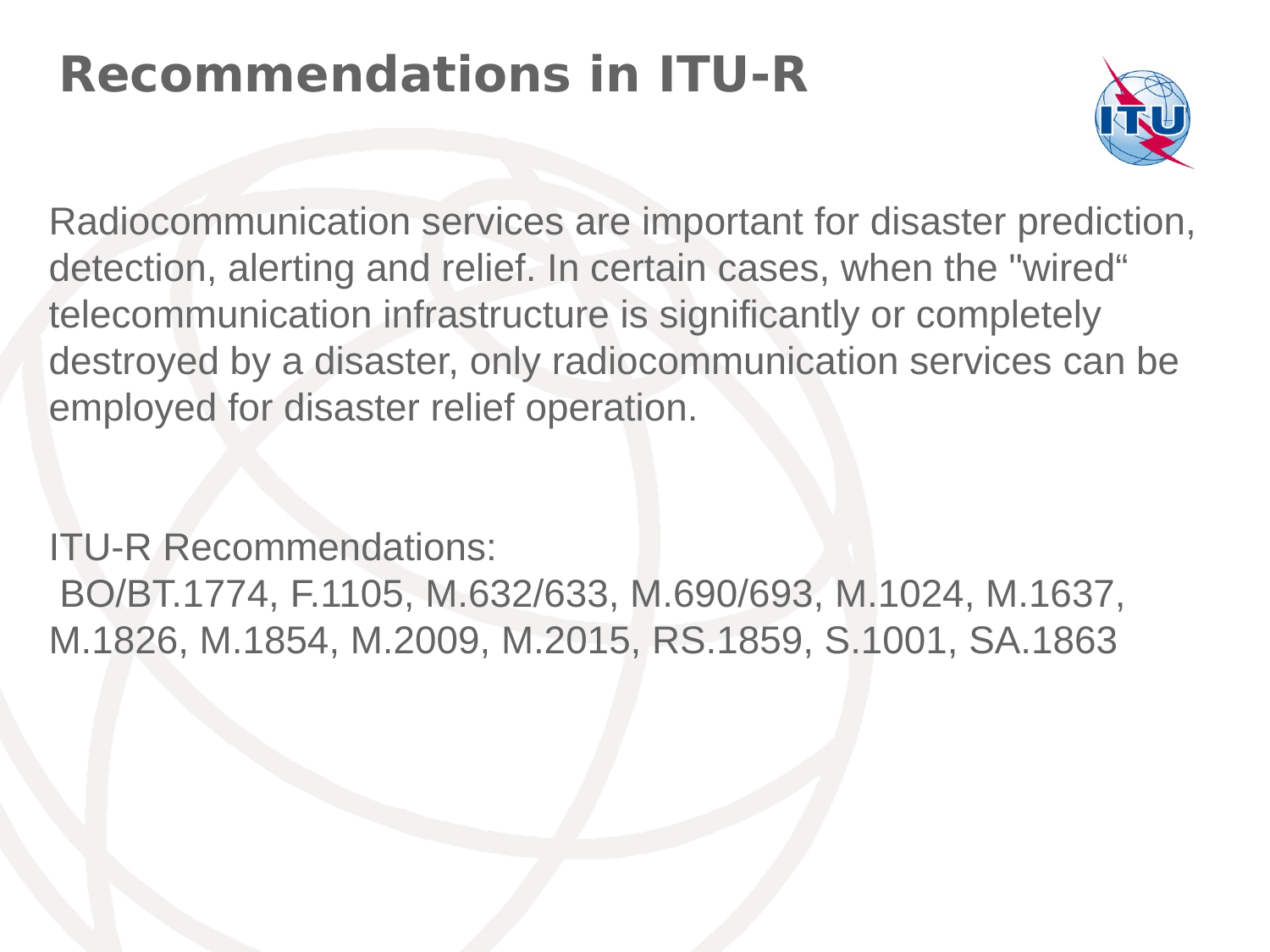

Recommendations in ITU-R
Radiocommunication services are important for disaster prediction,
detection, alerting and relief. In certain cases, when the "wired“
telecommunication infrastructure is significantly or completely destroyed by a disaster, only radiocommunication services can be employed for disaster relief operation.

ITU-R Recommendations:
 BO/BT.1774, F.1105, M.632/633, M.690/693, M.1024, M.1637, M.1826, M.1854, M.2009, M.2015, RS.1859, S.1001, SA.1863